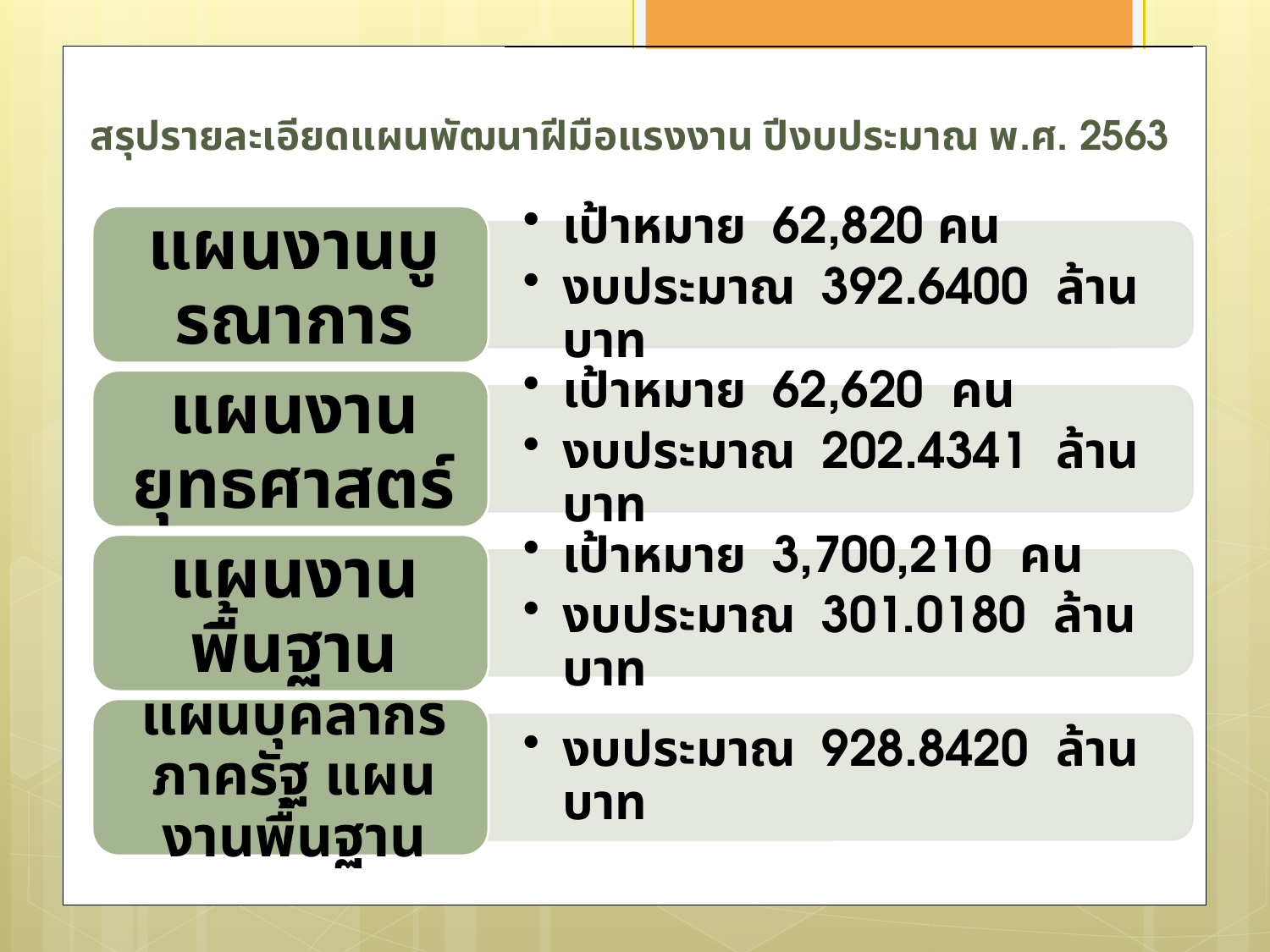

# สรุปรายละเอียดแผนพัฒนาฝีมือแรงงาน ปีงบประมาณ พ.ศ. 2563
เป้าหมาย  62,820 คน
งบประมาณ  392.6400  ล้านบาท
แผนงานบูรณาการ
เป้าหมาย  62,620  คน
งบประมาณ  202.4341  ล้านบาท
แผนงานยุทธศาสตร์
เป้าหมาย  3,700,210  คน
งบประมาณ  301.0180  ล้านบาท
แผนงานพื้นฐาน
งบประมาณ  928.8420  ล้านบาท
แผนบุคลากรภาครัฐ แผนงานพื้นฐาน